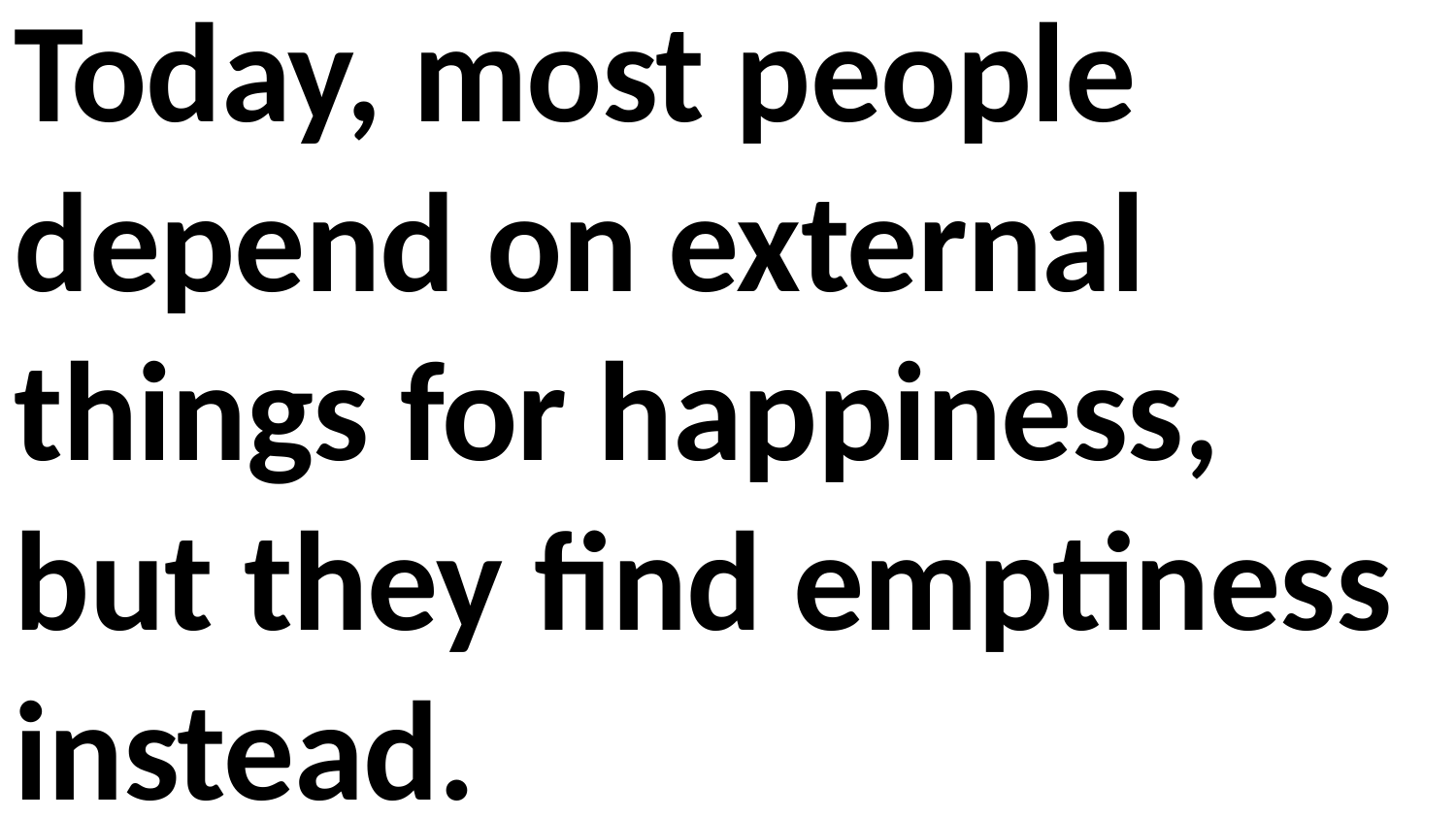

Today, most people depend on external things for happiness, but they find emptiness instead.